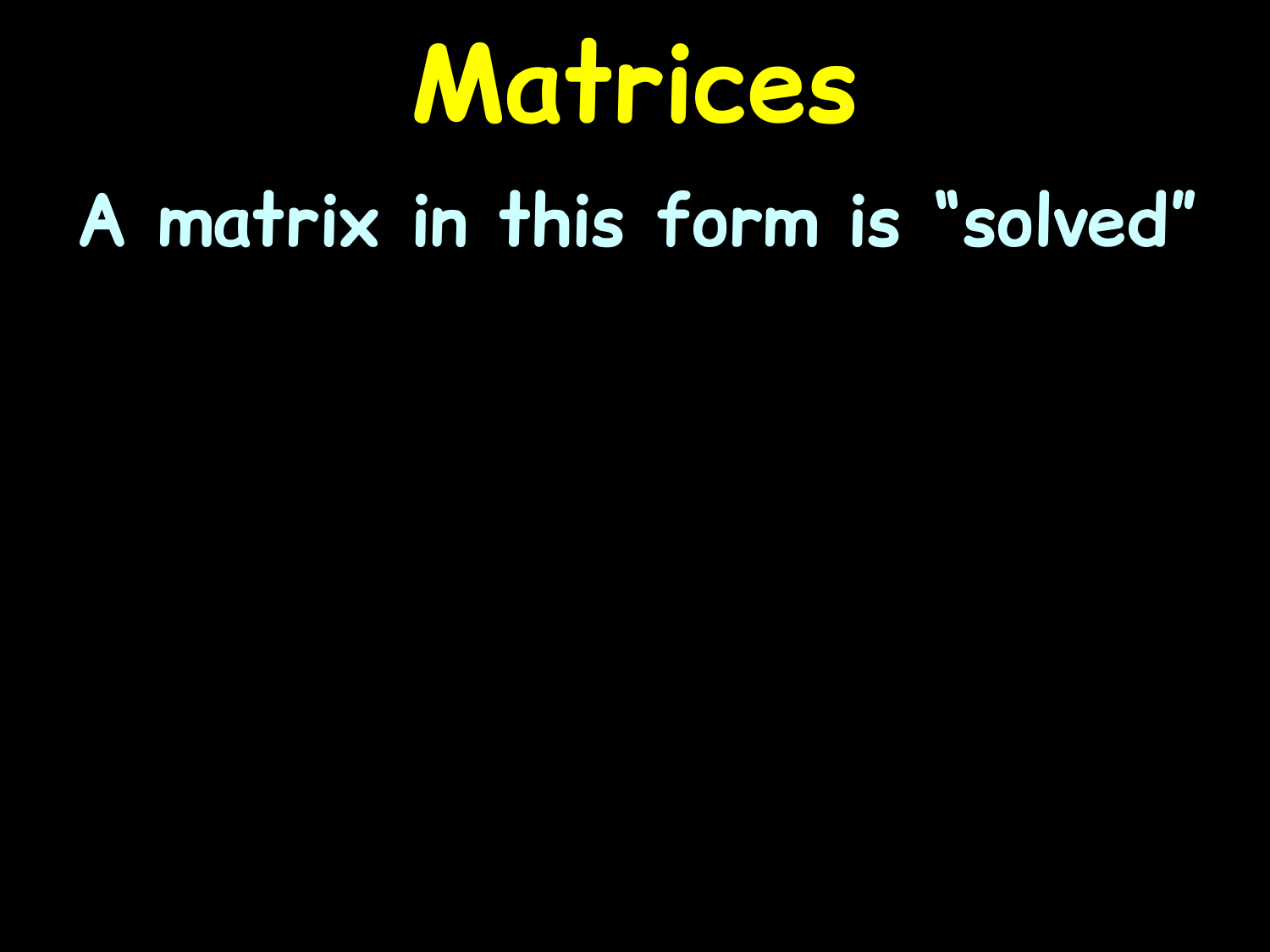

# Matrices
A matrix in this form is “solved”